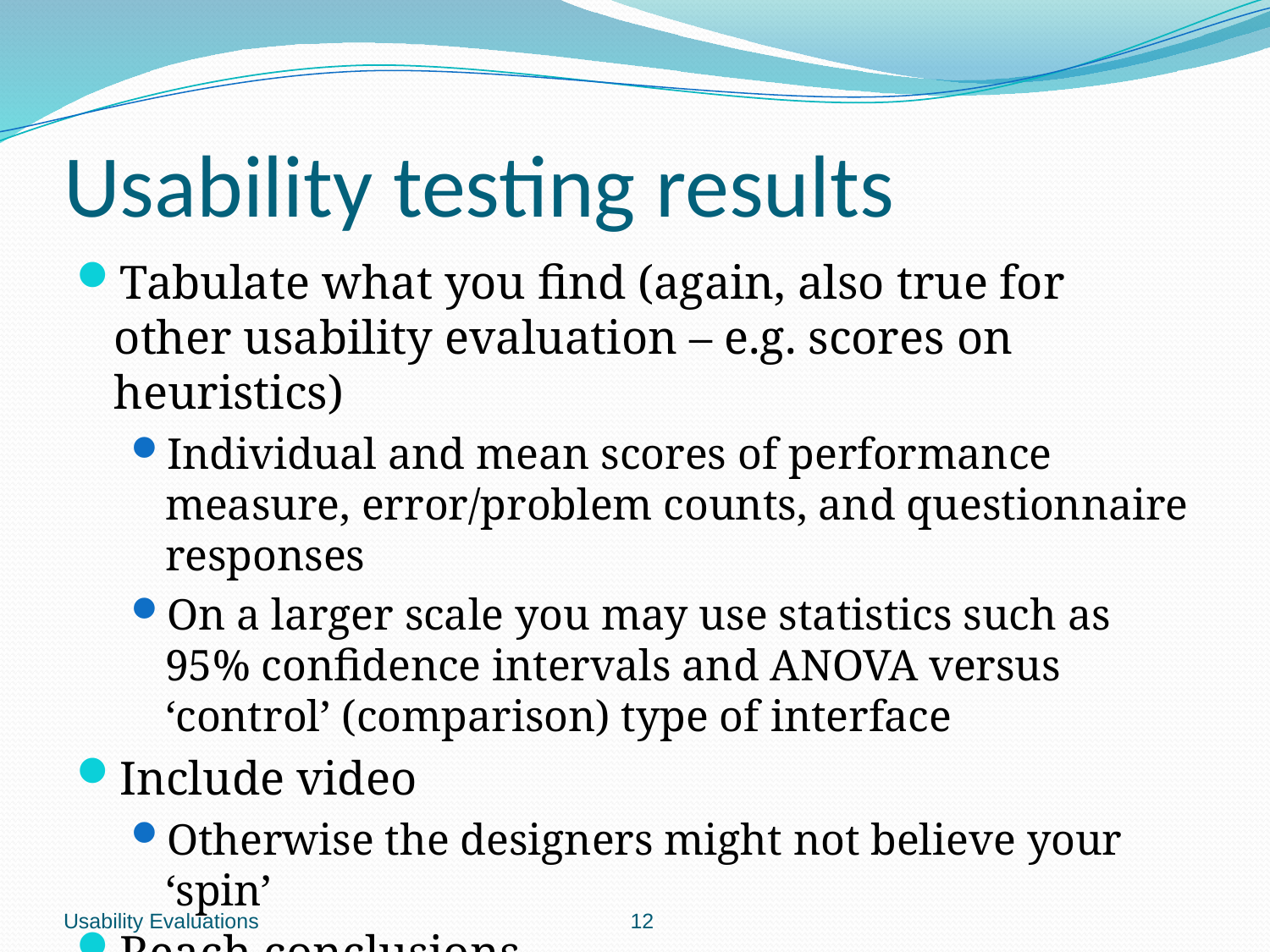

# Usability testing results
Tabulate what you find (again, also true for other usability evaluation – e.g. scores on heuristics)
Individual and mean scores of performance measure, error/problem counts, and questionnaire responses
On a larger scale you may use statistics such as 95% confidence intervals and ANOVA versus ‘control’ (comparison) type of interface
Include video
Otherwise the designers might not believe your ‘spin’
Reach conclusions
Summarise the data into major (and minor) issues
Usability Evaluations
			    		 12